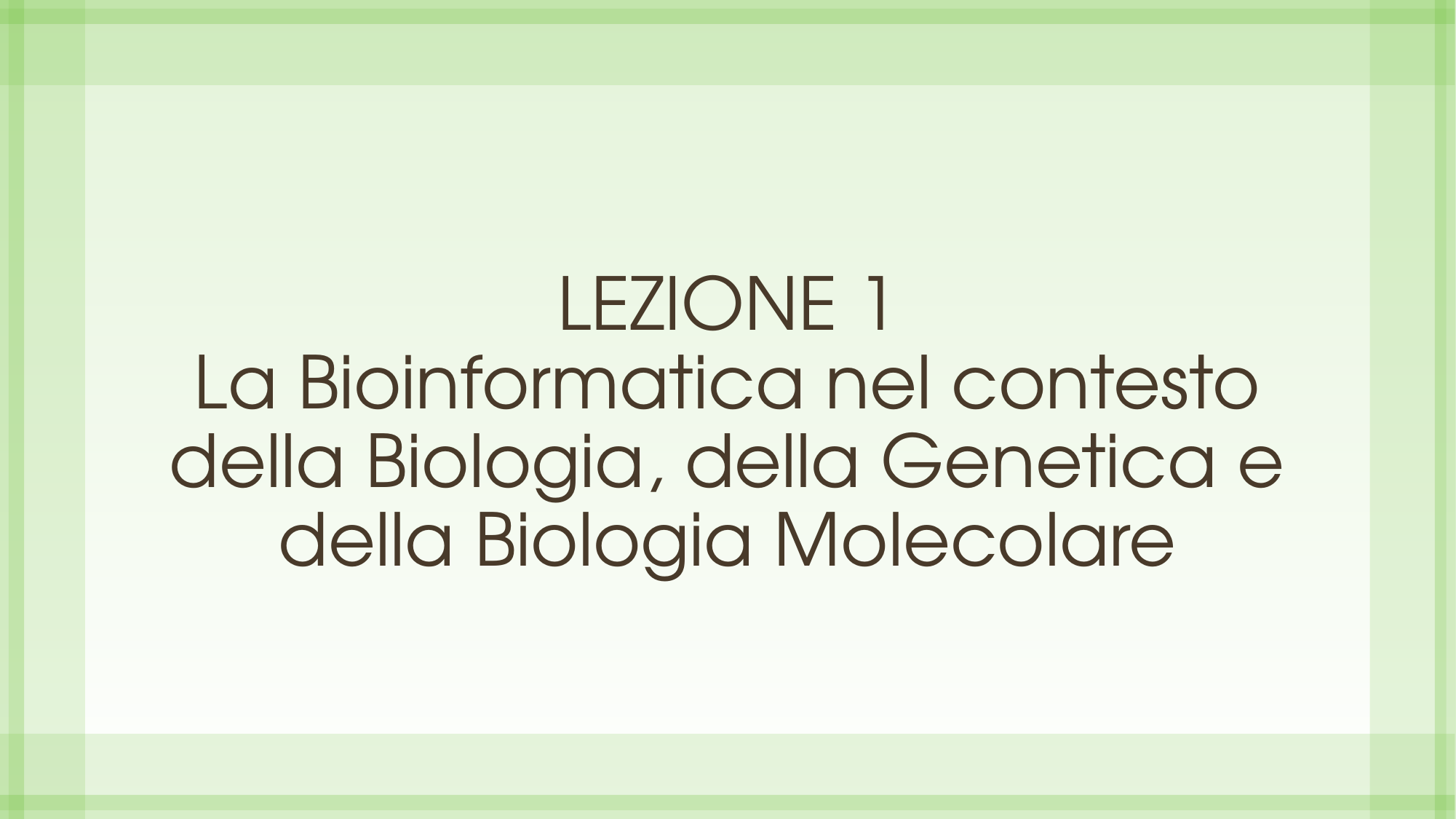

# LEZIONE 1 La Bioinformatica nel contesto della Biologia, della Genetica e della Biologia Molecolare